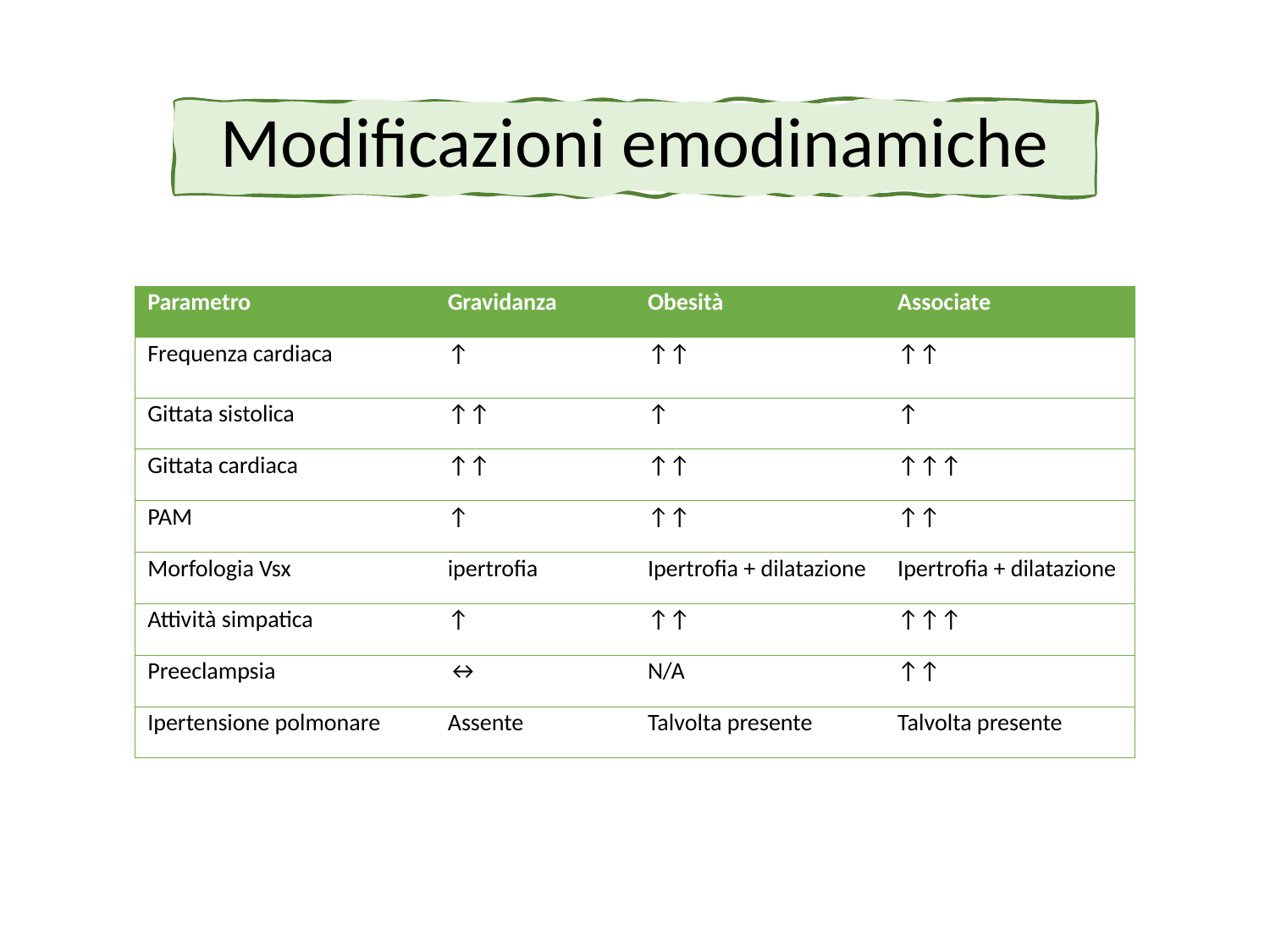

Modificazioni emodinamiche
| Parametro | Gravidanza | Obesità | Associate |
| --- | --- | --- | --- |
| Frequenza cardiaca | ↑ | ↑↑ | ↑↑ |
| Gittata sistolica | ↑↑ | ↑ | ↑ |
| Gittata cardiaca | ↑↑ | ↑↑ | ↑↑↑ |
| PAM | ↑ | ↑↑ | ↑↑ |
| Morfologia Vsx | ipertrofia | Ipertrofia + dilatazione | Ipertrofia + dilatazione |
| Attività simpatica | ↑ | ↑↑ | ↑↑↑ |
| Preeclampsia | ↔︎ | N/A | ↑↑ |
| Ipertensione polmonare | Assente | Talvolta presente | Talvolta presente |